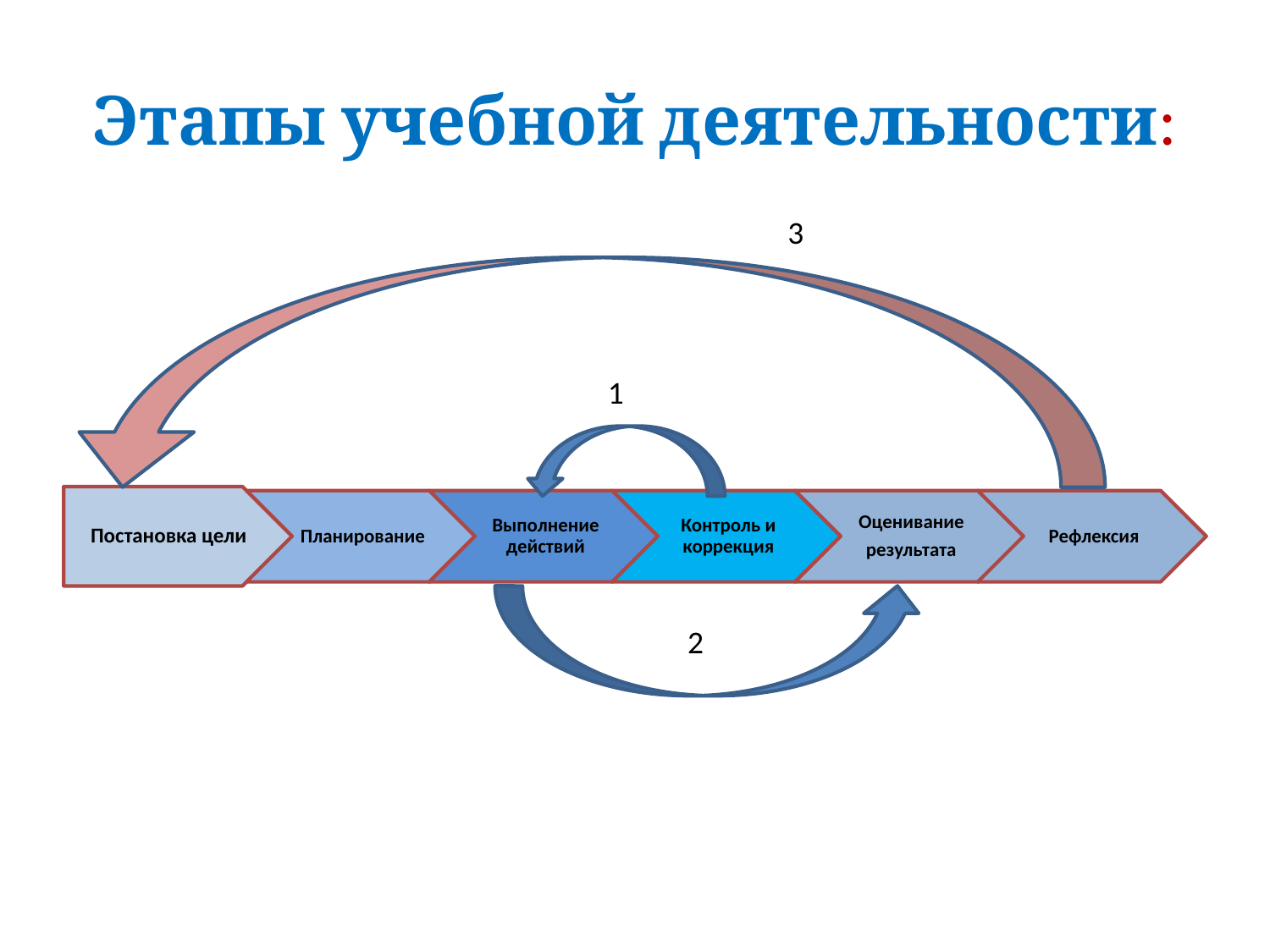

# Этапы учебной деятельности:
3
Постановка цели
Планирование
Выполнение действий
Контроль и коррекция
Оценивание
результата
Рефлексия

1

2